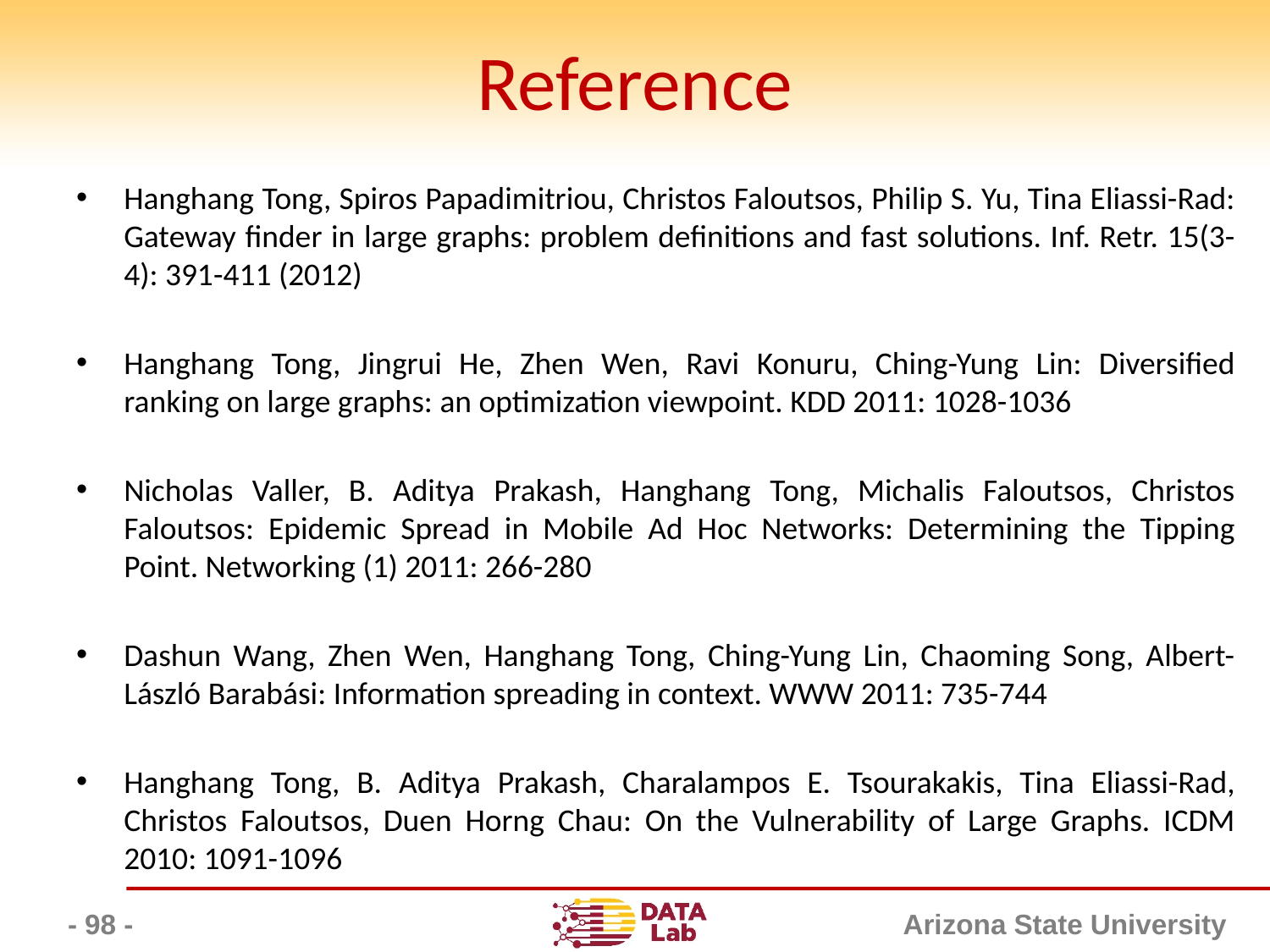

# Reference

Hanghang Tong, Spiros Papadimitriou, Christos Faloutsos, Philip S. Yu, Tina Eliassi-Rad: Gateway finder in large graphs: problem definitions and fast solutions. Inf. Retr. 15(3-4): 391-411 (2012)

Hanghang Tong, Jingrui He, Zhen Wen, Ravi Konuru, Ching-Yung Lin: Diversified ranking on large graphs: an optimization viewpoint. KDD 2011: 1028-1036

Nicholas Valler, B. Aditya Prakash, Hanghang Tong, Michalis Faloutsos, Christos Faloutsos: Epidemic Spread in Mobile Ad Hoc Networks: Determining the Tipping Point. Networking (1) 2011: 266-280

Dashun Wang, Zhen Wen, Hanghang Tong, Ching-Yung Lin, Chaoming Song, Albert-László Barabási: Information spreading in context. WWW 2011: 735-744

Hanghang Tong, B. Aditya Prakash, Charalampos E. Tsourakakis, Tina Eliassi-Rad, Christos Faloutsos, Duen Horng Chau: On the Vulnerability of Large Graphs. ICDM 2010: 1091-1096
- 98 -